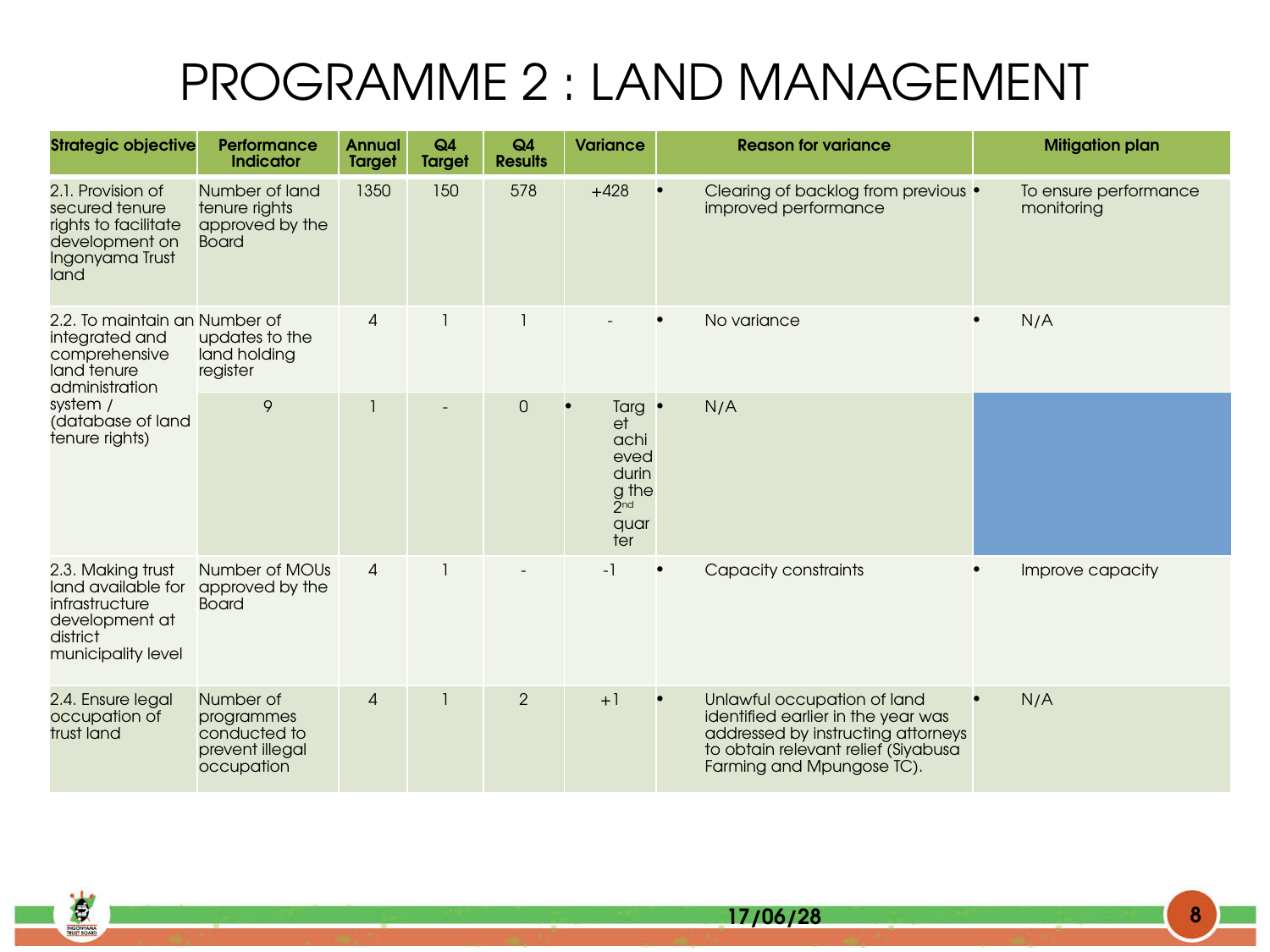

PROGRAMME 2 : LAND MANAGEMENT
| Strategic objective | Performance Indicator | Annual Target | Q4 Target | Q4 Results | Variance | Reason for variance | Mitigation plan |
| --- | --- | --- | --- | --- | --- | --- | --- |
| 2.1. Provision of secured tenure rights to facilitate development on Ingonyama Trust land | Number of land tenure rights approved by the Board | 1350 | 150 | 578 | +428 | Clearing of backlog from previous improved performance | To ensure performance monitoring |
| 2.2. To maintain an integrated and comprehensive land tenure administration system / (database of land tenure rights) | Number of updates to the land holding register | 4 | 1 | 1 | - | No variance | N/A |
| Number of land parcels for commercial use valued | 9 | 1 | - | 0 | Target achieved during the 2nd quarter | N/A |
| 2.3. Making trust land available for infrastructure development at district municipality level | Number of MOUs approved by the Board | 4 | 1 | - | -1 | Capacity constraints | Improve capacity |
| 2.4. Ensure legal occupation of trust land | Number of programmes conducted to prevent illegal occupation | 4 | 1 | 2 | +1 | Unlawful occupation of land identified earlier in the year was addressed by instructing attorneys to obtain relevant relief (Siyabusa Farming and Mpungose TC). | N/A |
8
17/06/28